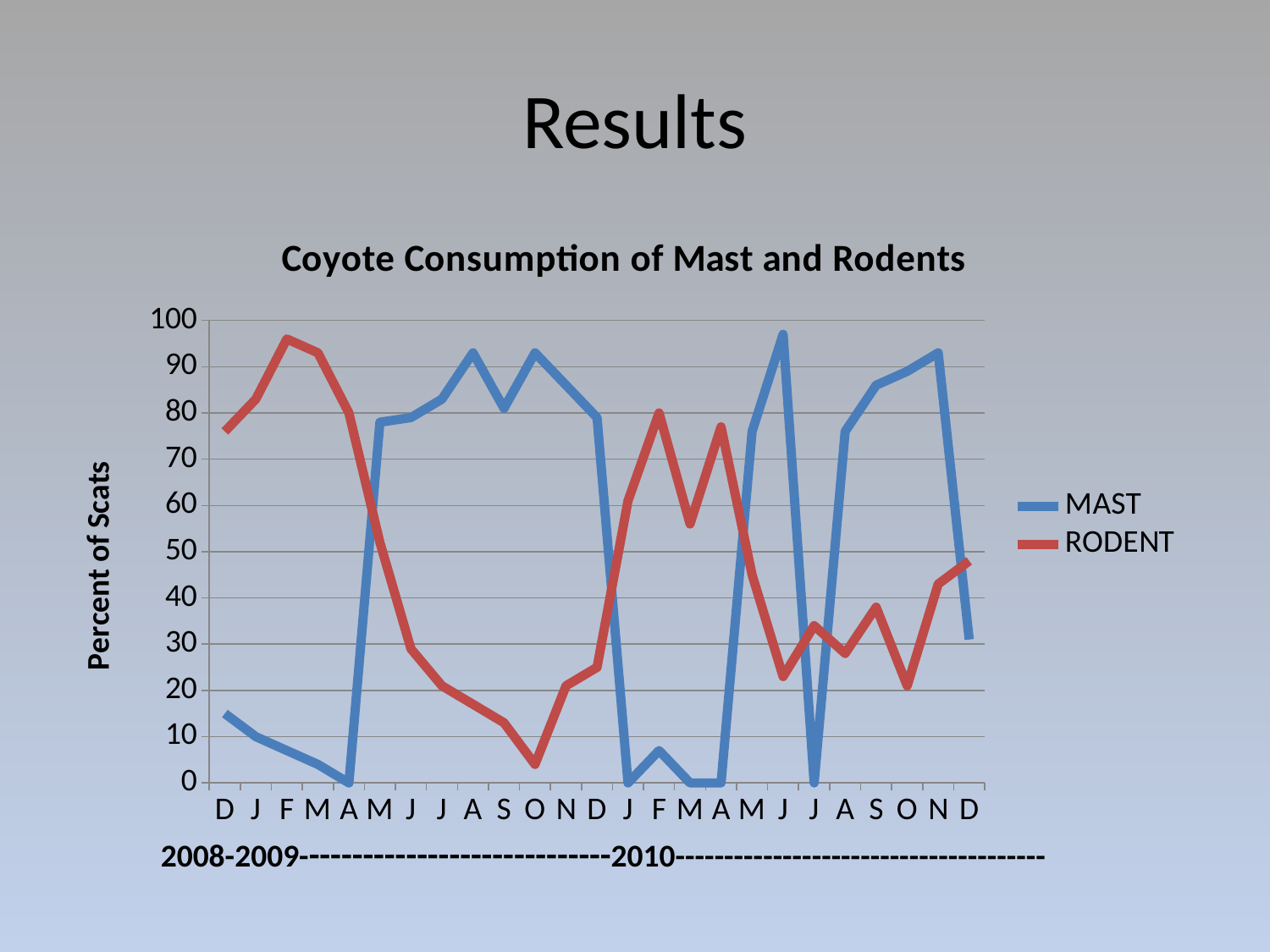

# Results

### Chart: Coyote Consumption of Mast and Rodents

| Category | MAST | RODENT |
|---|---|---|
| D | 15.0 | 76.0 |
| J | 10.0 | 83.0 |
| F | 7.0 | 96.0 |
| M | 4.0 | 93.0 |
| A | 0.0 | 80.0 |
| M | 78.0 | 52.0 |
| J | 79.0 | 29.0 |
| J | 83.0 | 21.0 |
| A | 93.0 | 17.0 |
| S | 81.0 | 13.0 |
| O | 93.0 | 4.0 |
| N | 86.0 | 21.0 |
| D | 79.0 | 25.0 |
| J | 0.0 | 61.0 |
| F | 7.0 | 80.0 |
| M | 0.0 | 56.0 |
| A | 0.0 | 77.0 |
| M | 76.0 | 45.0 |
| J | 97.0 | 23.0 |
| J | 0.0 | 34.0 |
| A | 76.0 | 28.0 |
| S | 86.0 | 38.0 |
| O | 89.0 | 21.0 |
| N | 93.0 | 43.0 |
| D | 31.0 | 48.0 |
2008-2009-----------------------------2010--------------------------------------